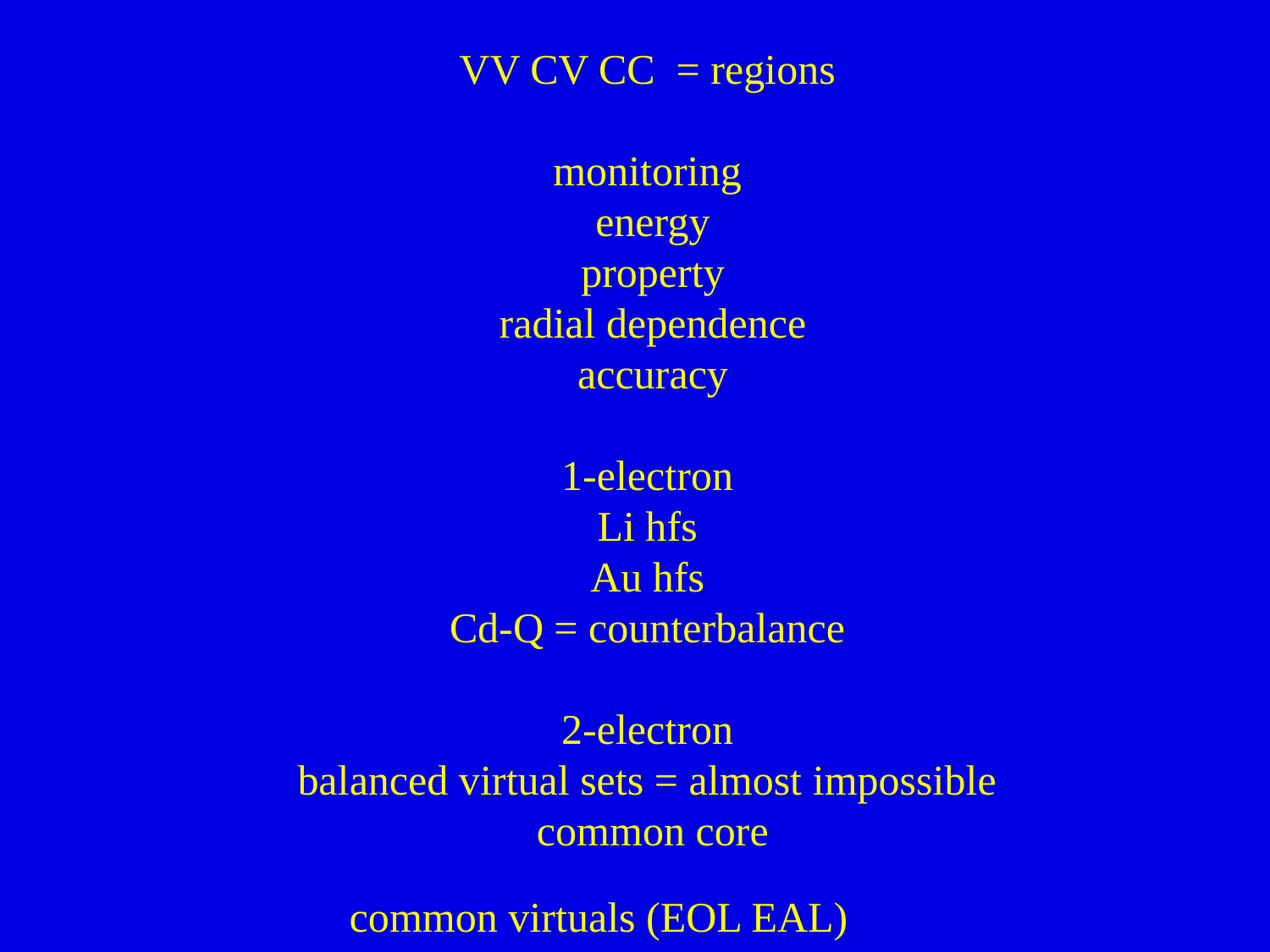

VV CV CC  = regions

monitoring
 energy
 property
 radial dependence
 accuracy

1-electron
Li hfs
Au hfs
Cd-Q = counterbalance

2-electron
balanced virtual sets = almost impossible
 common core
 common virtuals (EOL EAL)